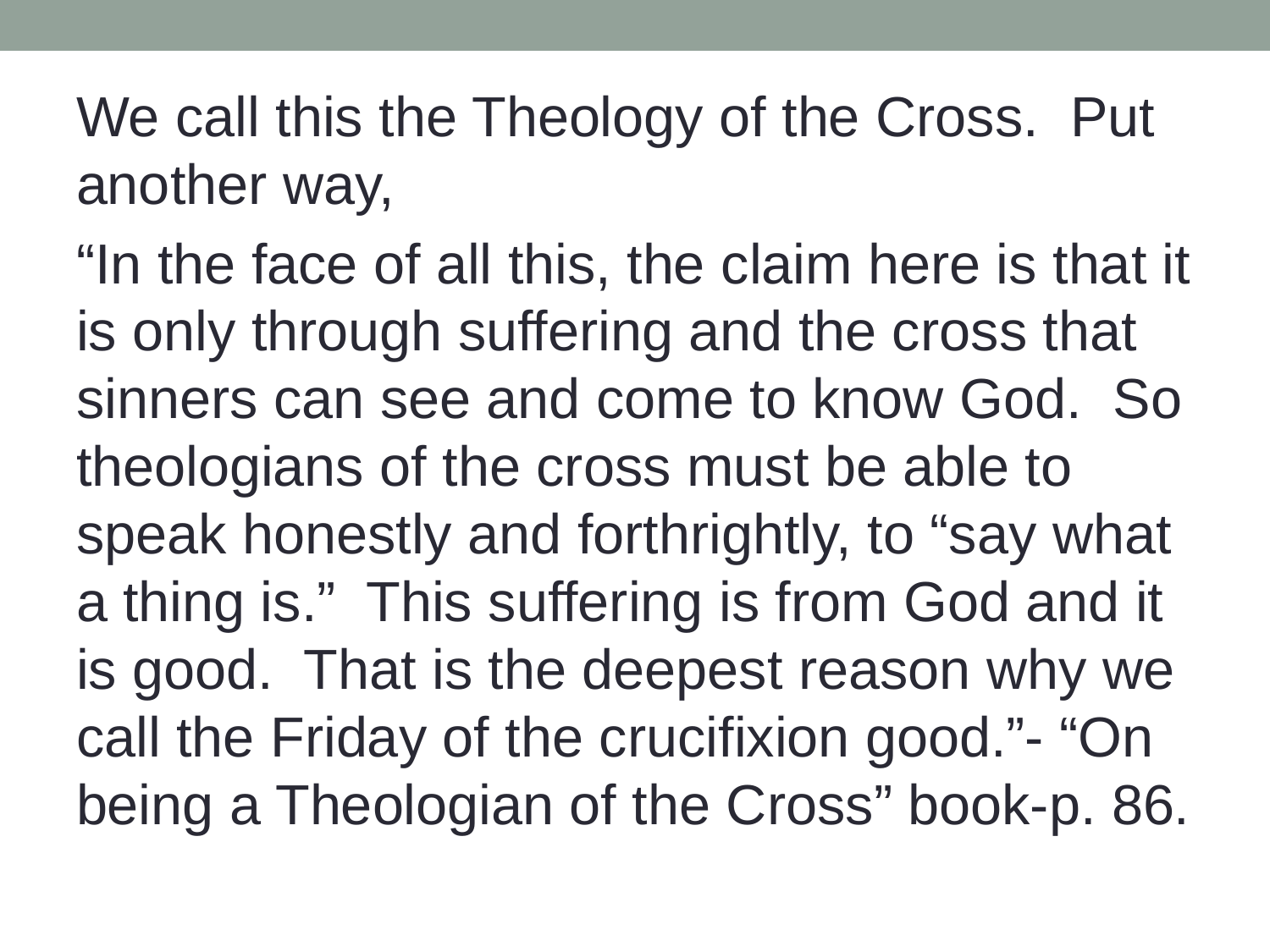

We call this the Theology of the Cross.  Put another way,
“In the face of all this, the claim here is that it is only through suffering and the cross that sinners can see and come to know God.  So theologians of the cross must be able to speak honestly and forthrightly, to “say what a thing is.”  This suffering is from God and it is good.  That is the deepest reason why we call the Friday of the crucifixion good.”- “On being a Theologian of the Cross” book-p. 86.